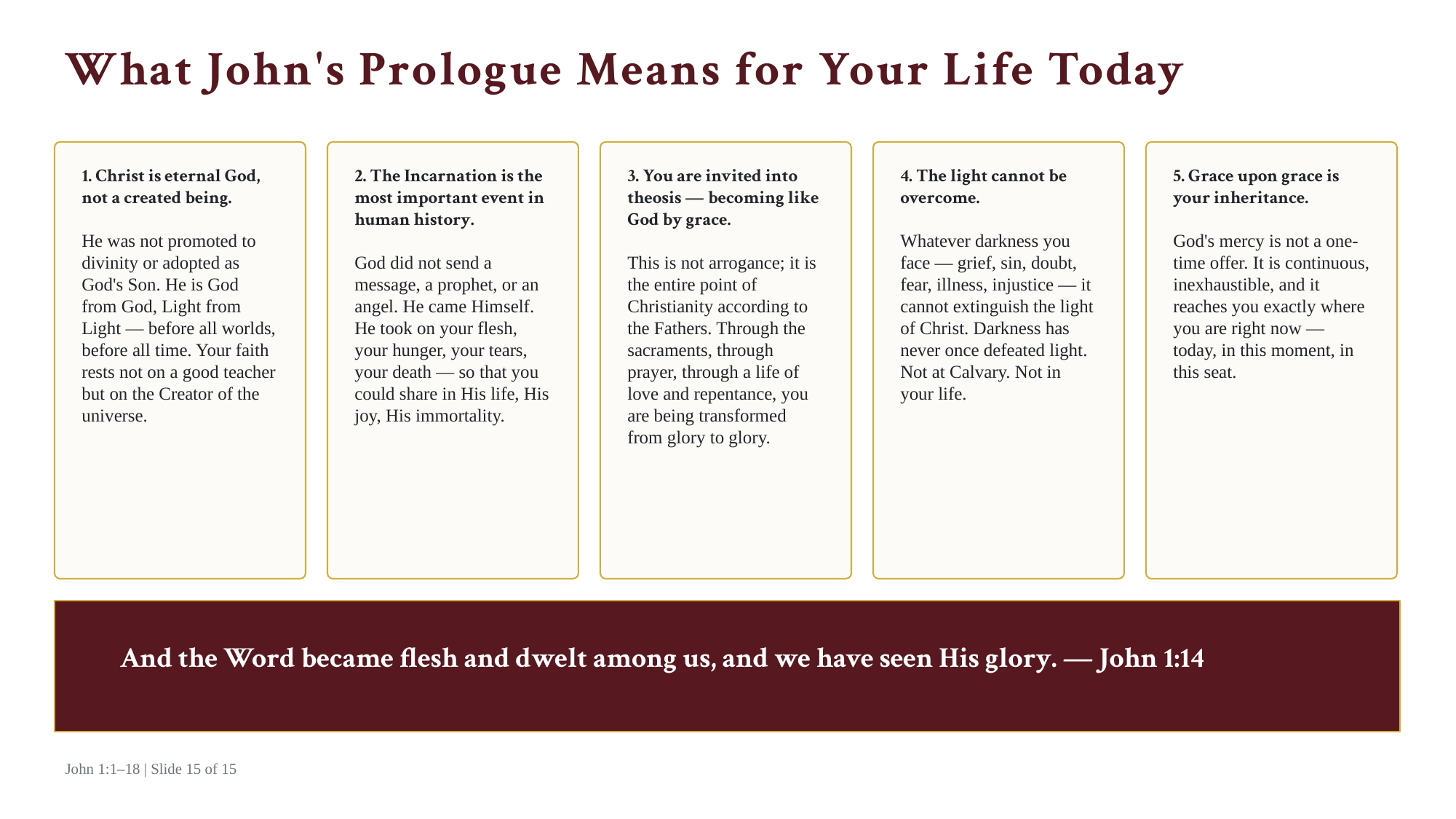

What John's Prologue Means for Your Life Today

1. Christ is eternal God, not a created being.

He was not promoted to divinity or adopted as God's Son. He is God from God, Light from Light — before all worlds, before all time. Your faith rests not on a good teacher but on the Creator of the universe.
2. The Incarnation is the most important event in human history.

God did not send a message, a prophet, or an angel. He came Himself. He took on your flesh, your hunger, your tears, your death — so that you could share in His life, His joy, His immortality.
3. You are invited into theosis — becoming like God by grace.

This is not arrogance; it is the entire point of Christianity according to the Fathers. Through the sacraments, through prayer, through a life of love and repentance, you are being transformed from glory to glory.
4. The light cannot be overcome.

Whatever darkness you face — grief, sin, doubt, fear, illness, injustice — it cannot extinguish the light of Christ. Darkness has never once defeated light. Not at Calvary. Not in your life.
5. Grace upon grace is your inheritance.

God's mercy is not a one-time offer. It is continuous, inexhaustible, and it reaches you exactly where you are right now — today, in this moment, in this seat.

And the Word became flesh and dwelt among us, and we have seen His glory. — John 1:14
John 1:1–18 | Slide 15 of 15